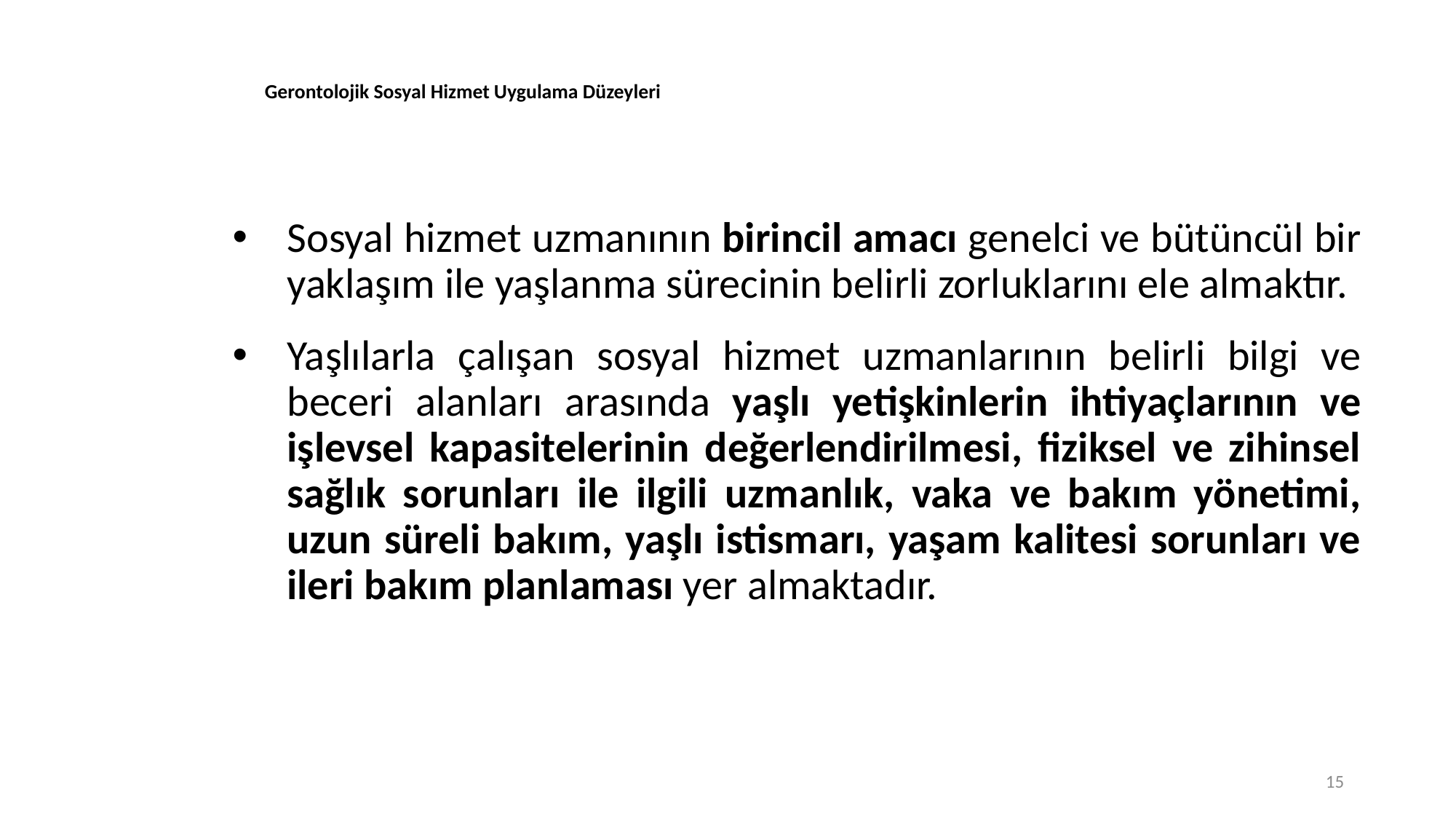

# Gerontolojik Sosyal Hizmet Uygulama Düzeyleri

Sosyal hizmet uzmanının birincil amacı genelci ve bütüncül bir yaklaşım ile yaşlanma sürecinin belirli zorluklarını ele almaktır.
Yaşlılarla çalışan sosyal hizmet uzmanlarının belirli bilgi ve beceri alanları arasında yaşlı yetişkinlerin ihtiyaçlarının ve işlevsel kapasitelerinin değerlendirilmesi, fiziksel ve zihinsel sağlık sorunları ile ilgili uzmanlık, vaka ve bakım yönetimi, uzun süreli bakım, yaşlı istismarı, yaşam kalitesi sorunları ve ileri bakım planlaması yer almaktadır.

15